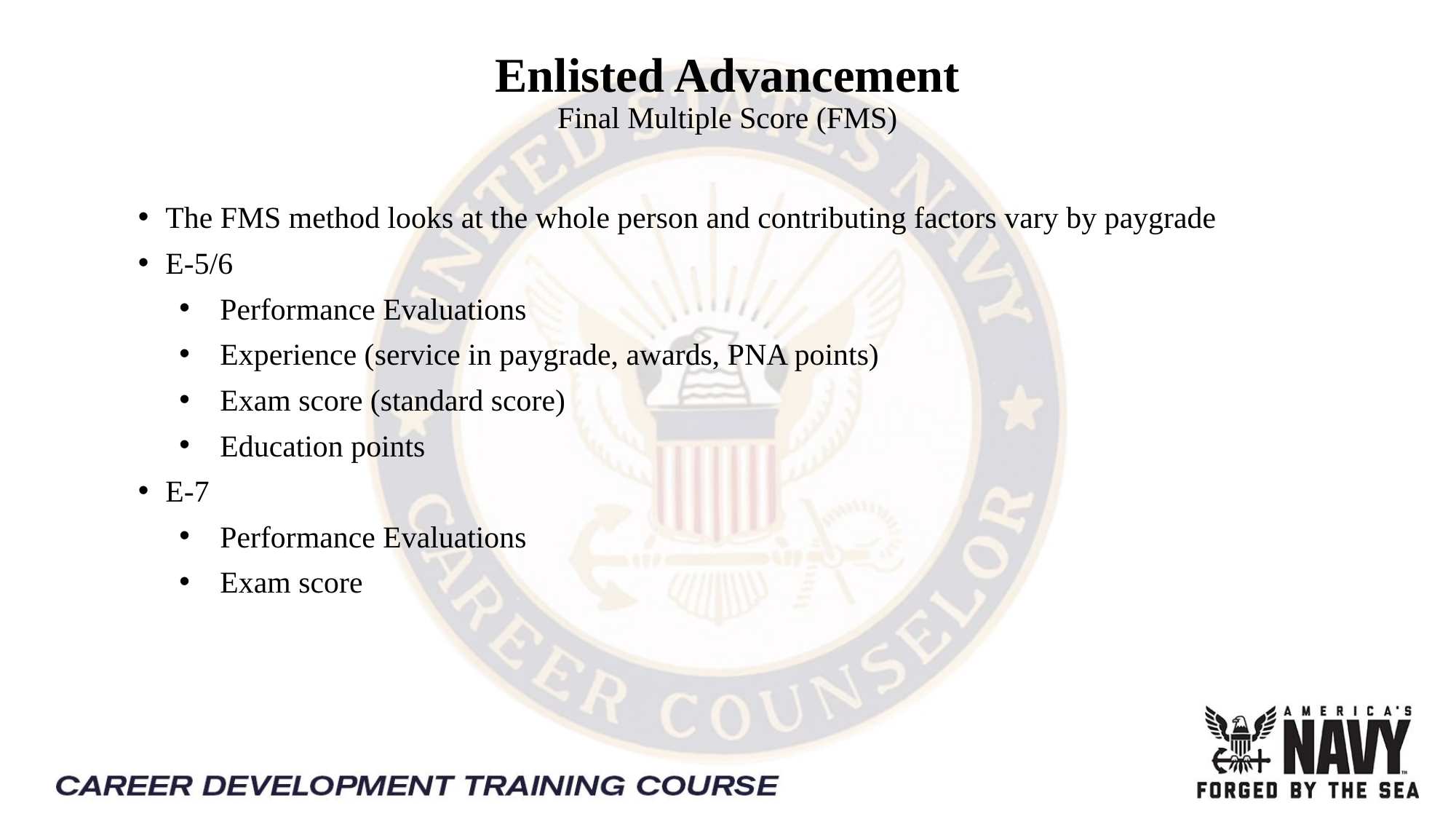

# Enlisted Advancement Final Multiple Score (FMS)
The FMS method looks at the whole person and contributing factors vary by paygrade
E-5/6
Performance Evaluations
Experience (service in paygrade, awards, PNA points)
Exam score (standard score)
Education points
E-7
Performance Evaluations
Exam score